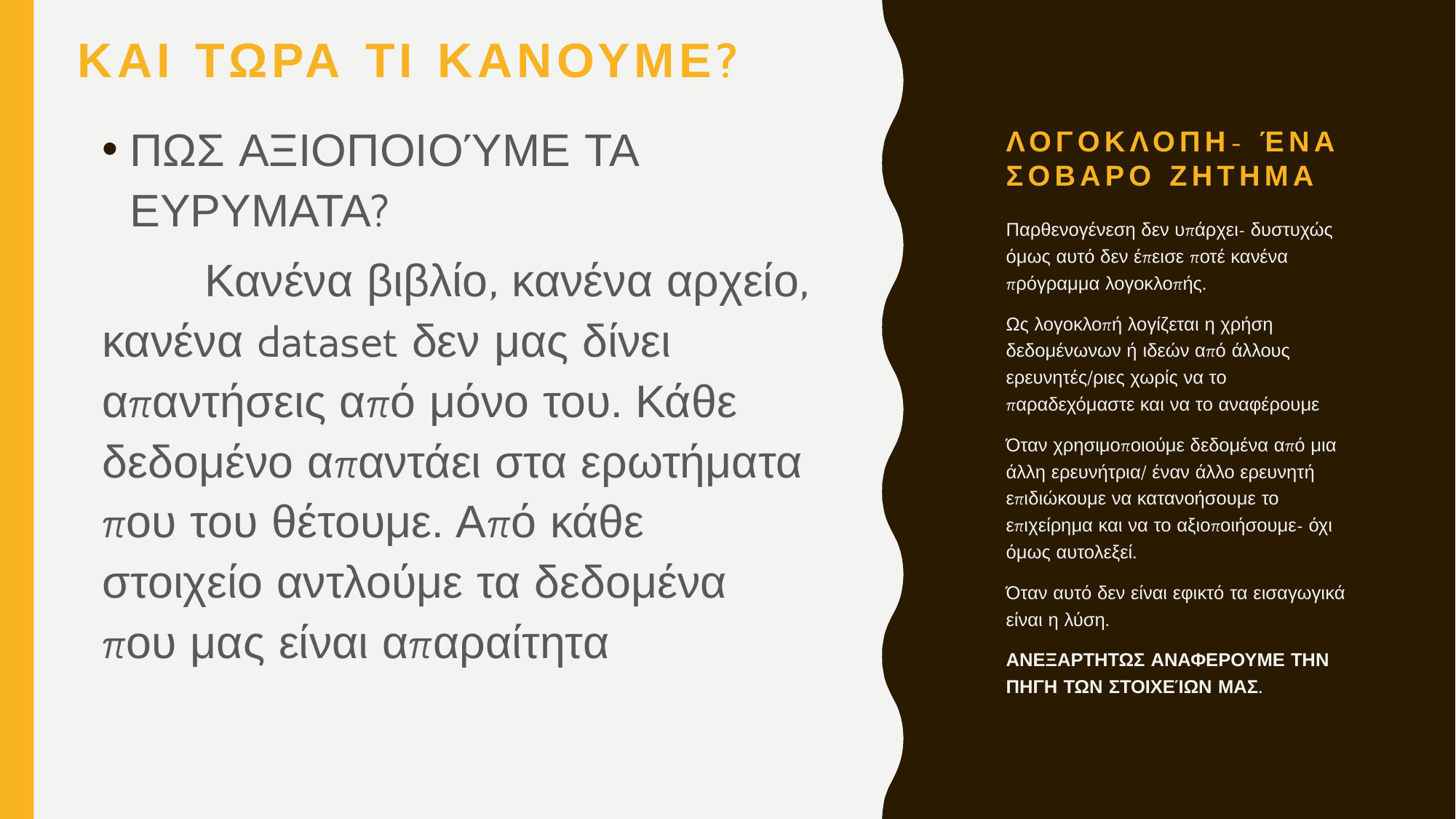

Και τωρα τι κανουμε?
# Λογοκλοπη- ένα σοβαρο ζητημα
ΠΩΣ ΑΞΙΟΠΟΙΟΎΜΕ ΤΑ ΕΥΡΥΜΑΤΑ?
	Κανένα βιβλίο, κανένα αρχείο, κανένα dataset δεν μας δίνει απαντήσεις από μόνο του. Κάθε δεδομένο απαντάει στα ερωτήματα που του θέτουμε. Από κάθε στοιχείο αντλούμε τα δεδομένα που μας είναι απαραίτητα
Παρθενογένεση δεν υπάρχει- δυστυχώς όμως αυτό δεν έπεισε ποτέ κανένα πρόγραμμα λογοκλοπής.
Ως λογοκλοπή λογίζεται η χρήση δεδομένωνων ή ιδεών από άλλους ερευνητές/ριες χωρίς να το παραδεχόμαστε και να το αναφέρουμε
Όταν χρησιμοποιούμε δεδομένα από μια άλλη ερευνήτρια/ έναν άλλο ερευνητή επιδιώκουμε να κατανοήσουμε το επιχείρημα και να το αξιοποιήσουμε- όχι όμως αυτολεξεί.
Όταν αυτό δεν είναι εφικτό τα εισαγωγικά είναι η λύση.
ΑΝΕΞΑΡΤΗΤΩΣ ΑΝΑΦΕΡΟΥΜΕ ΤΗΝ ΠΗΓΗ ΤΩΝ ΣΤΟΙΧΕΊΩΝ ΜΑΣ.